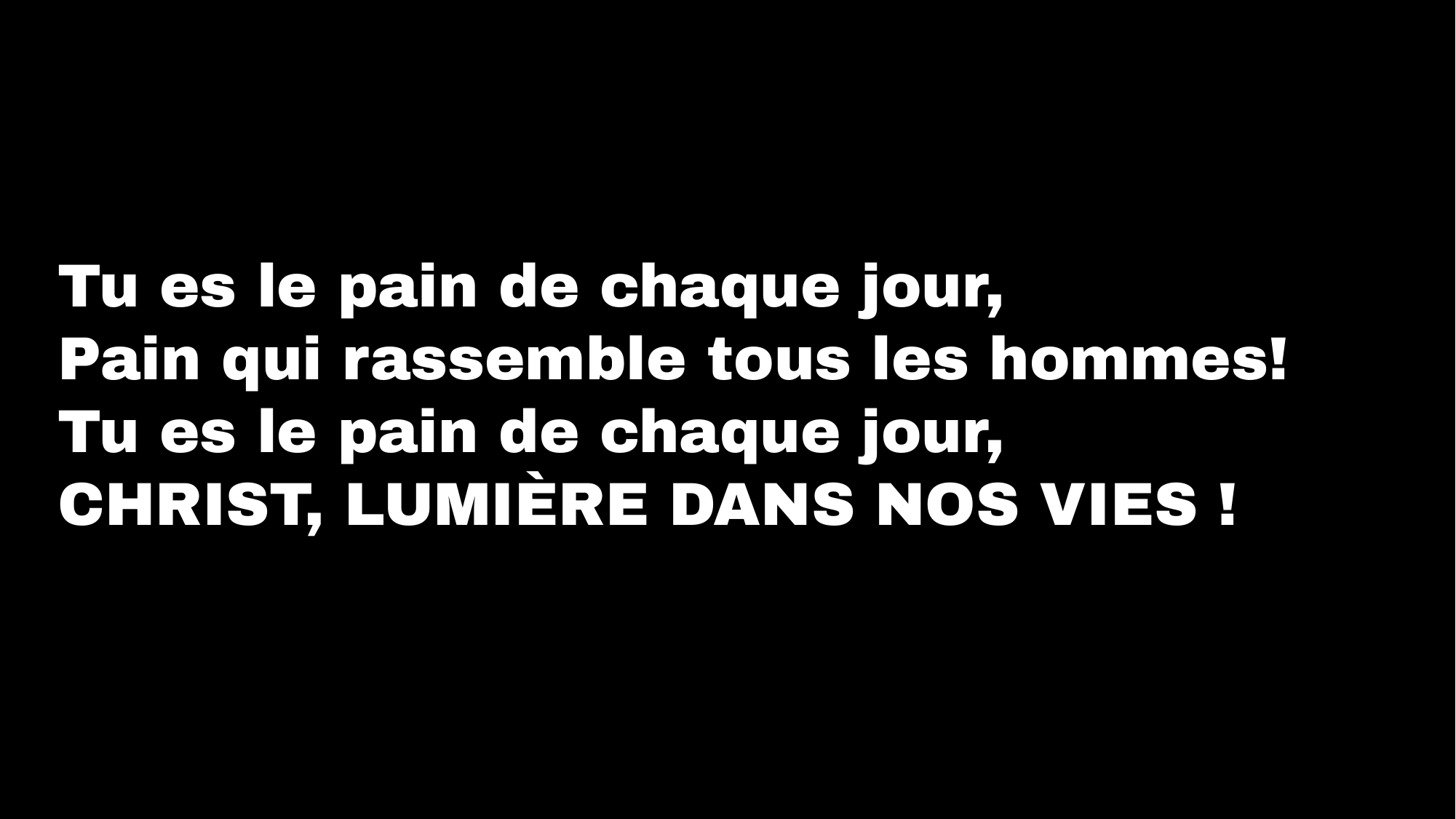

Tu es le pain de chaque jour,
Pain qui rassemble tous les hommes!
Tu es le pain de chaque jour,
Christ, lumière dans nos vies !